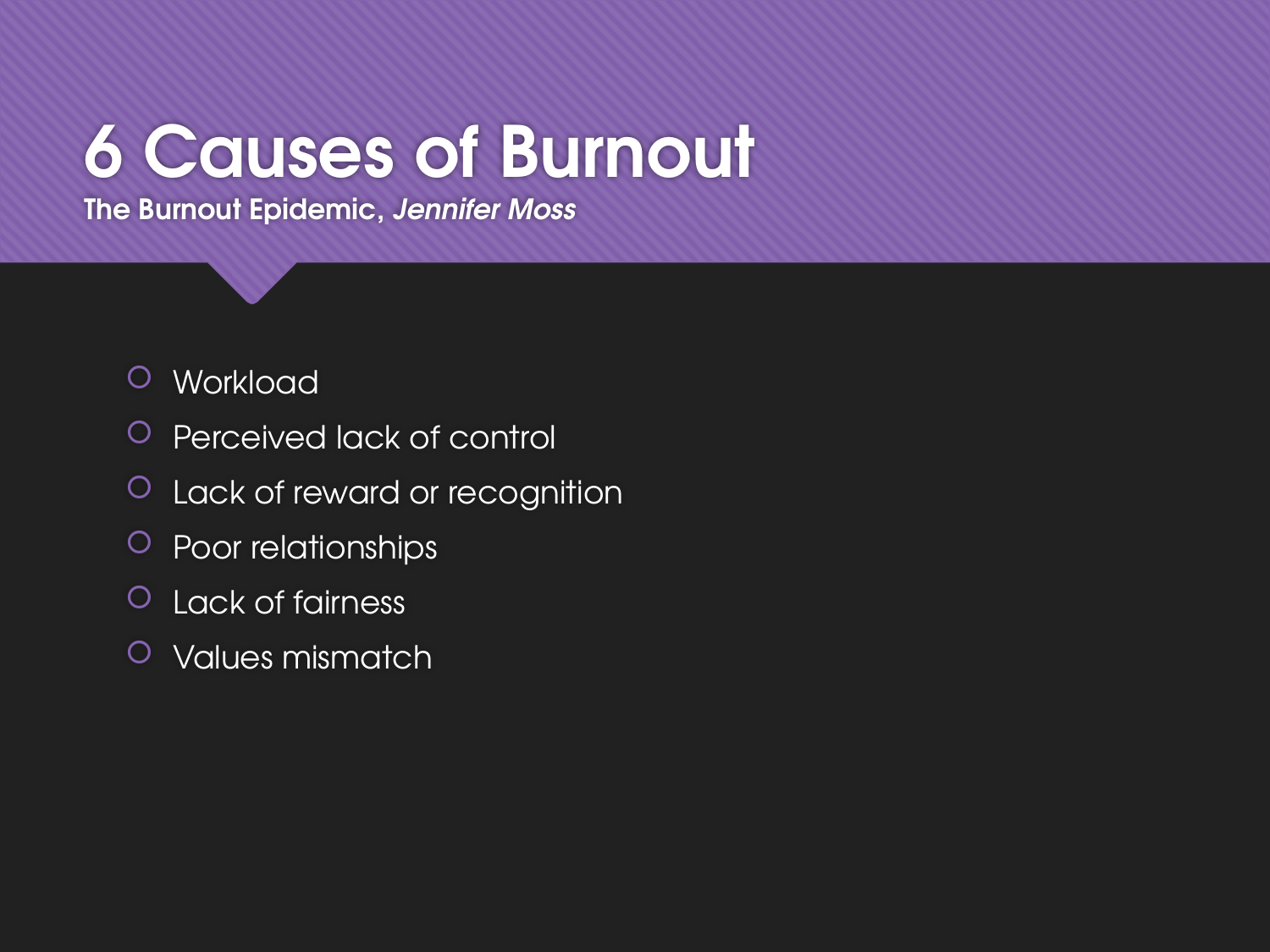

# 6 Causes of Burnout The Burnout Epidemic, Jennifer Moss
Workload
Perceived lack of control
Lack of reward or recognition
Poor relationships
Lack of fairness
Values mismatch